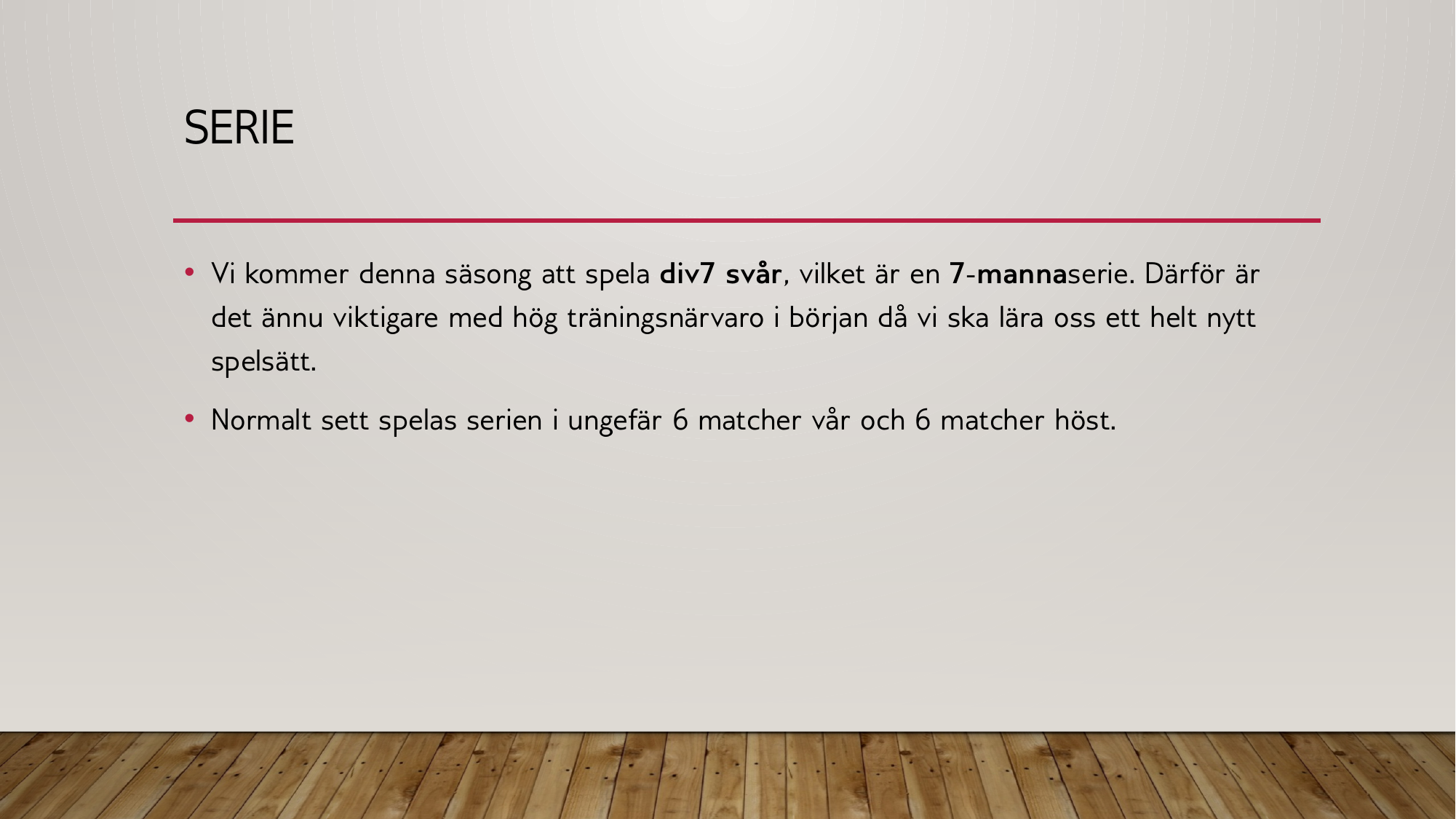

# Serie
Vi kommer denna säsong att spela div7 svår, vilket är en 7-mannaserie. Därför är det ännu viktigare med hög träningsnärvaro i början då vi ska lära oss ett helt nytt spelsätt.
Normalt sett spelas serien i ungefär 6 matcher vår och 6 matcher höst.